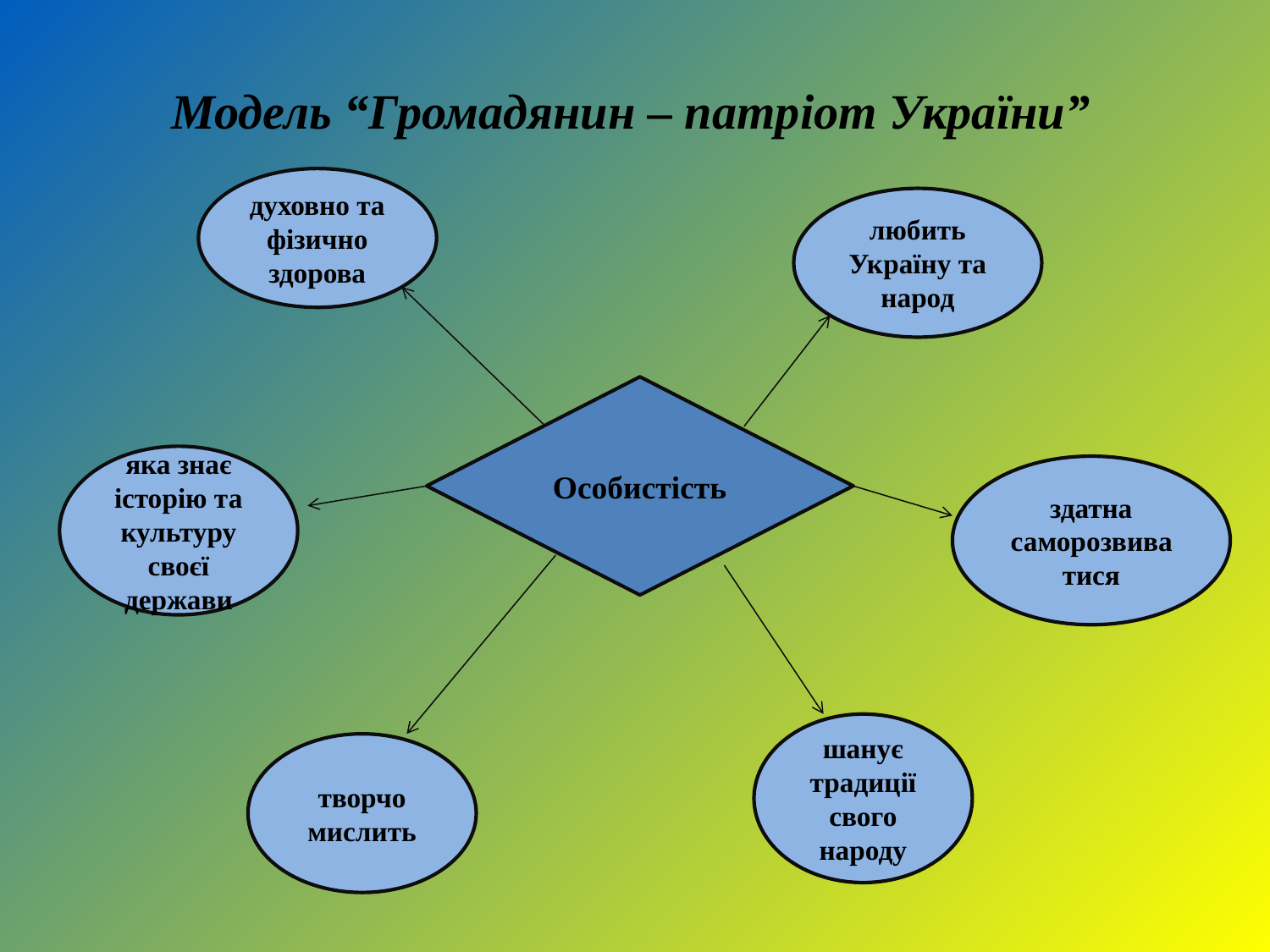

# Модель “Громадянин – патріот України”
духовно та фізично здорова
любить Україну та народ
Особистість
яка знає історію та культуру своєї держави
здатна саморозвиватися
шанує традиції свого народу
творчо мислить